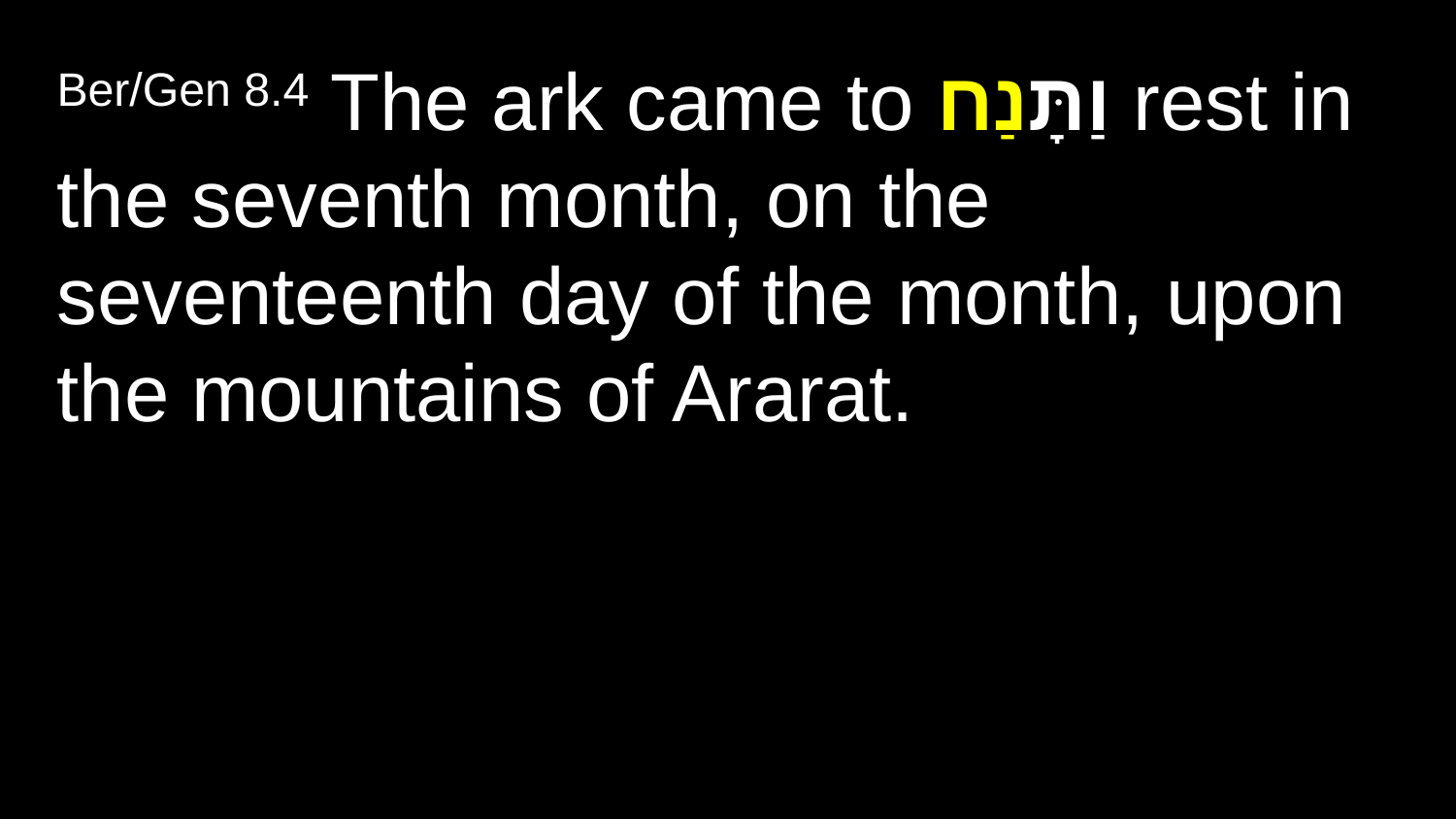

Ber/Gen 8.4 The ark came to וַתָּנַח rest in the seventh month, on the seventeenth day of the month, upon the mountains of Ararat.